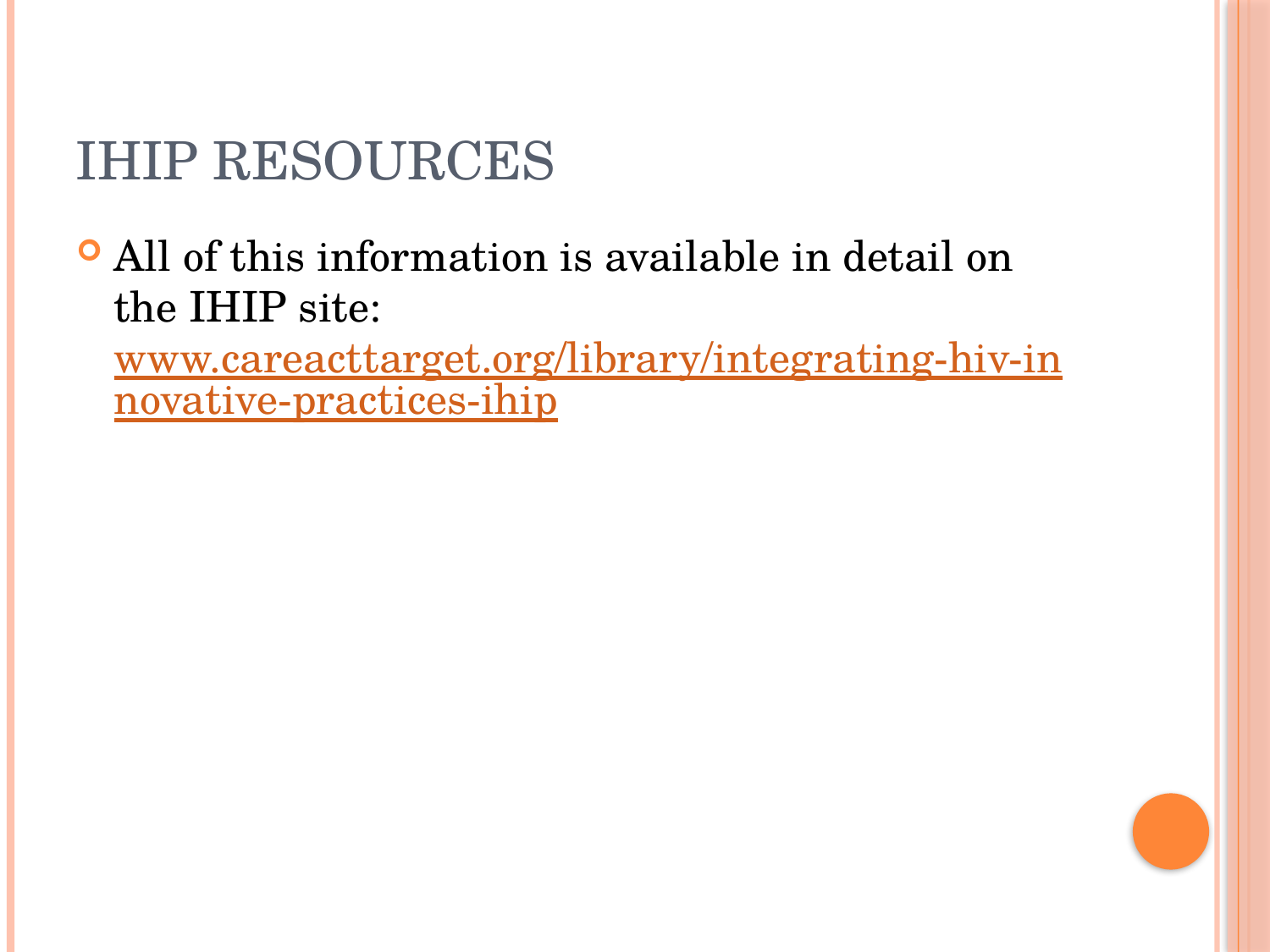

# IHIP Resources
All of this information is available in detail on the IHIP site: www.careacttarget.org/library/integrating-hiv-innovative-practices-ihip